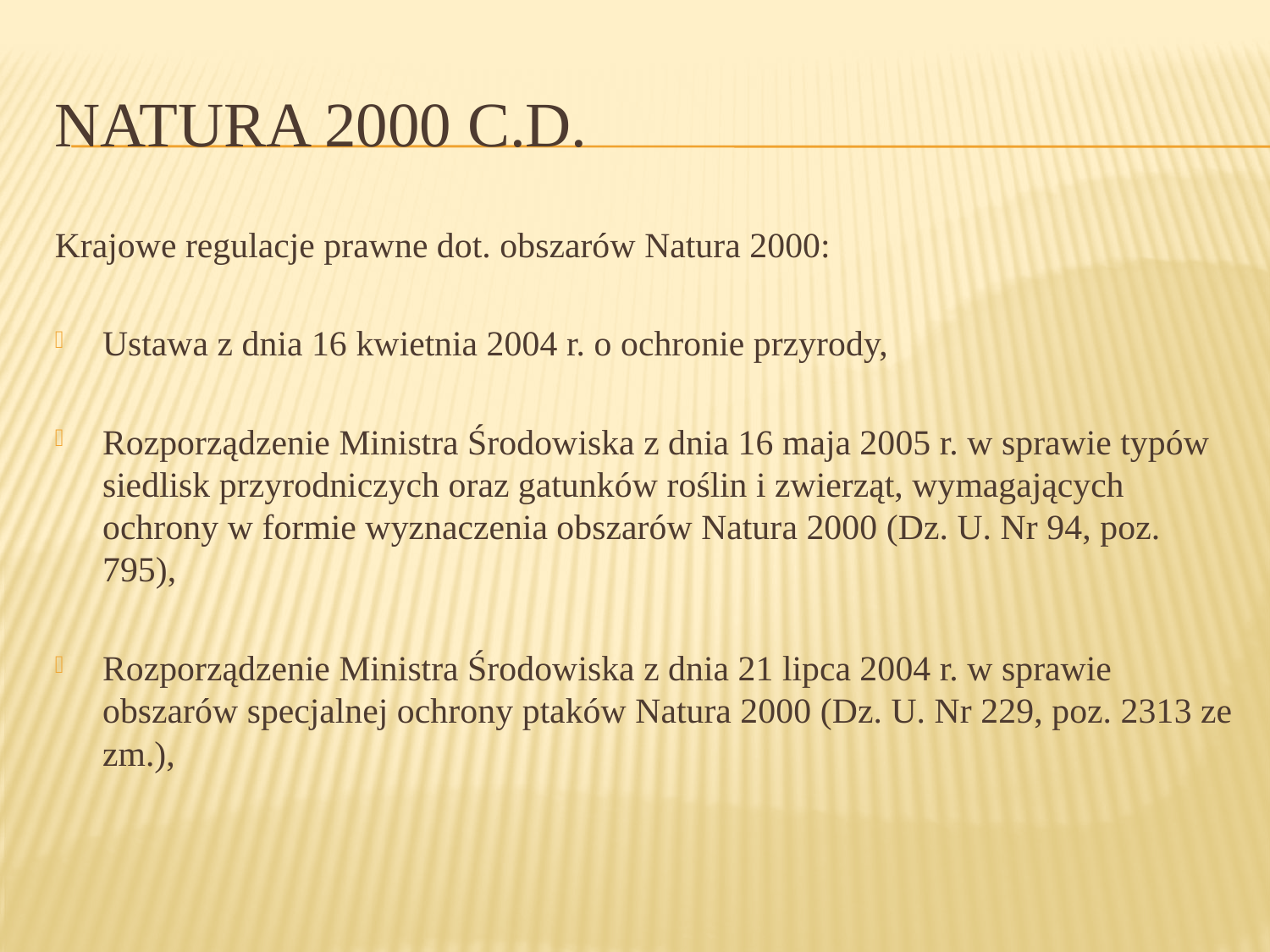

# Natura 2000 c.d.
Krajowe regulacje prawne dot. obszarów Natura 2000:

Ustawa z dnia 16 kwietnia 2004 r. o ochronie przyrody,

Rozporządzenie Ministra Środowiska z dnia 16 maja 2005 r. w sprawie typów siedlisk przyrodniczych oraz gatunków roślin i zwierząt, wymagających ochrony w formie wyznaczenia obszarów Natura 2000 (Dz. U. Nr 94, poz. 795),

Rozporządzenie Ministra Środowiska z dnia 21 lipca 2004 r. w sprawie obszarów specjalnej ochrony ptaków Natura 2000 (Dz. U. Nr 229, poz. 2313 ze zm.),